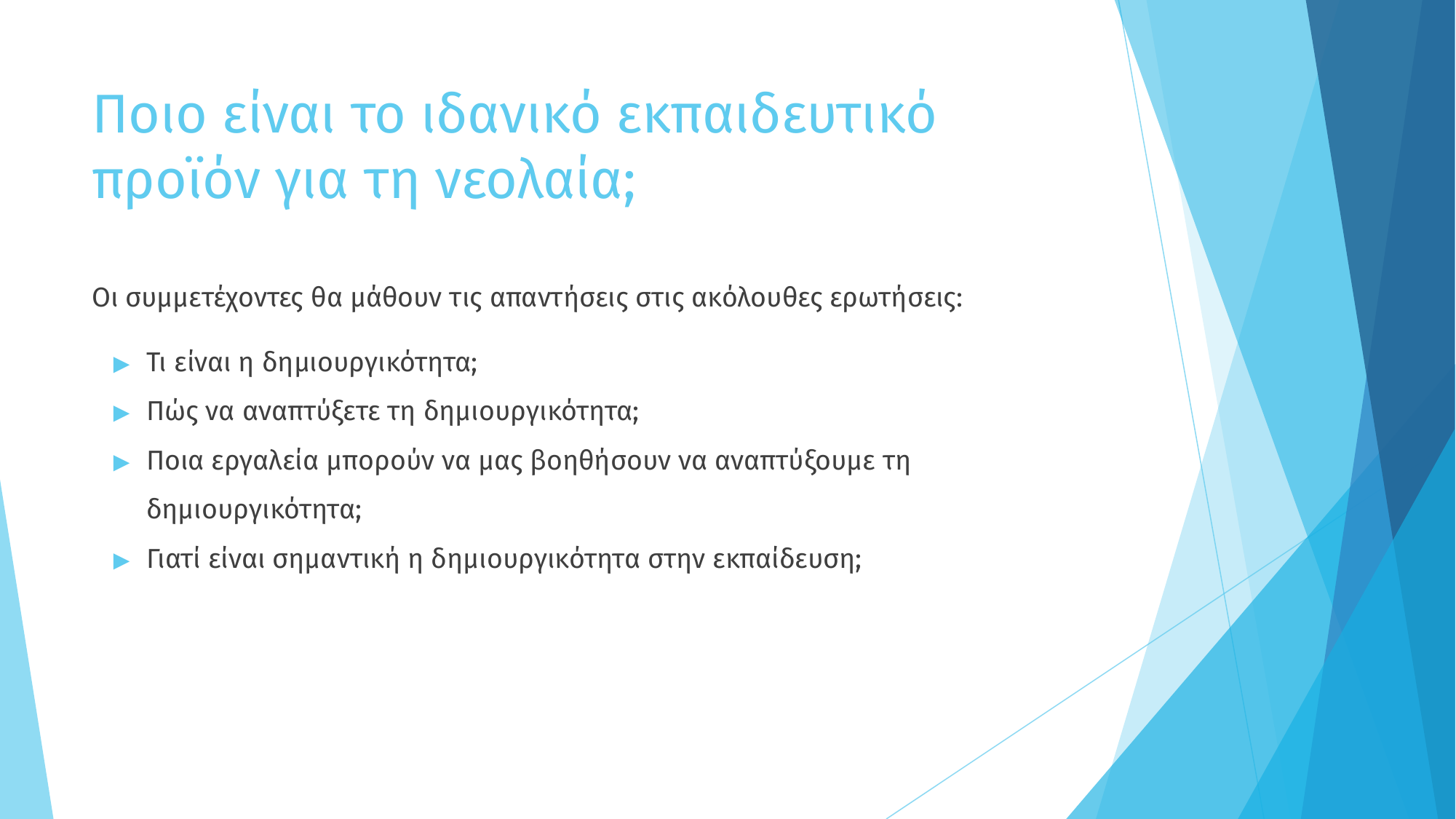

# Ποιο είναι το ιδανικό εκπαιδευτικό προϊόν για τη νεολαία;
Οι συμμετέχοντες θα μάθουν τις απαντήσεις στις ακόλουθες ερωτήσεις:
Τι είναι η δημιουργικότητα;
Πώς να αναπτύξετε τη δημιουργικότητα;
Ποια εργαλεία μπορούν να μας βοηθήσουν να αναπτύξουμε τη δημιουργικότητα;
Γιατί είναι σημαντική η δημιουργικότητα στην εκπαίδευση;